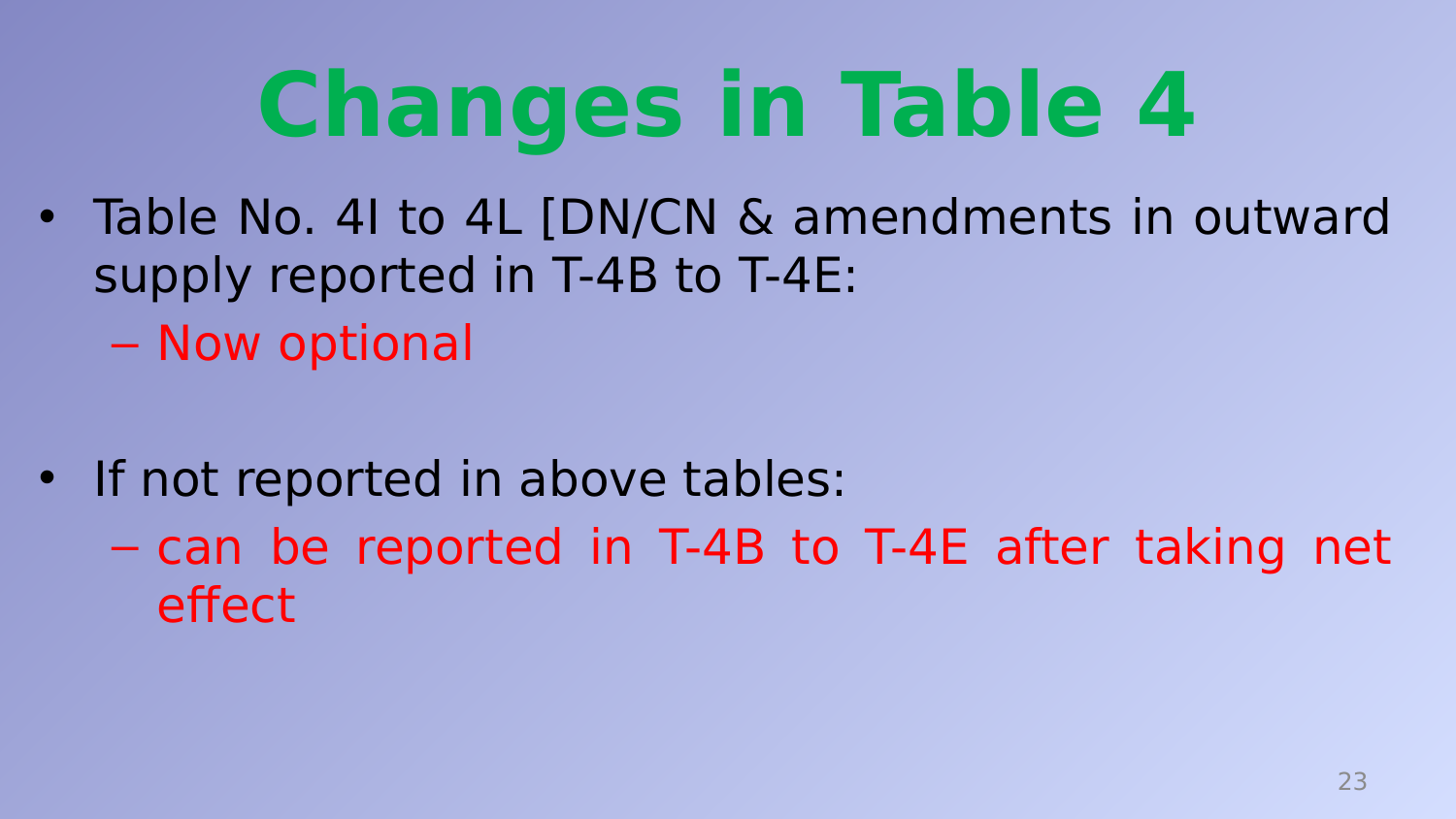

# Changes in Table 4
Table No. 4I to 4L [DN/CN & amendments in outward supply reported in T-4B to T-4E:
Now optional

If not reported in above tables:
can be reported in T-4B to T-4E after taking net effect
23